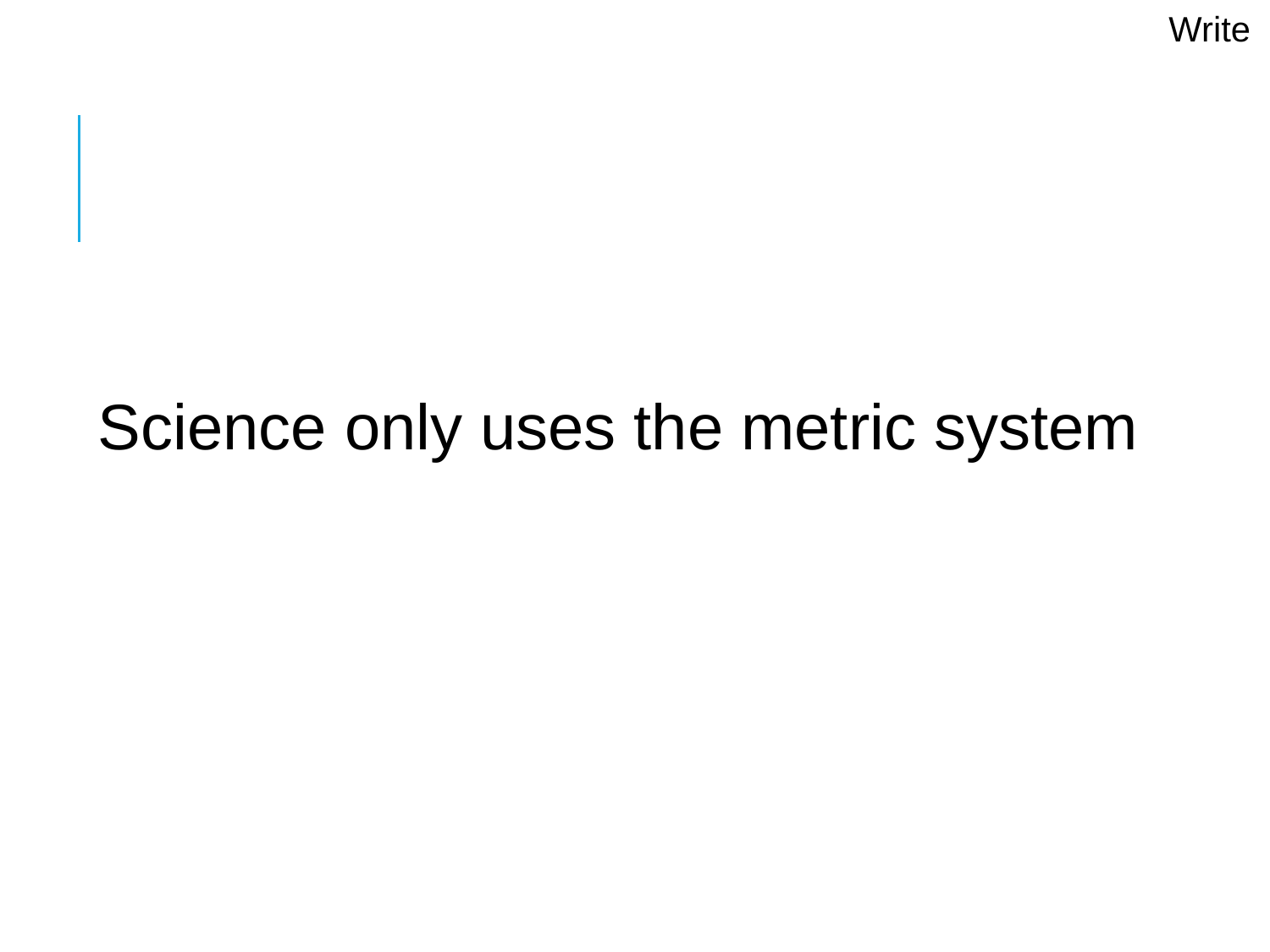

Write
Science only uses the metric system